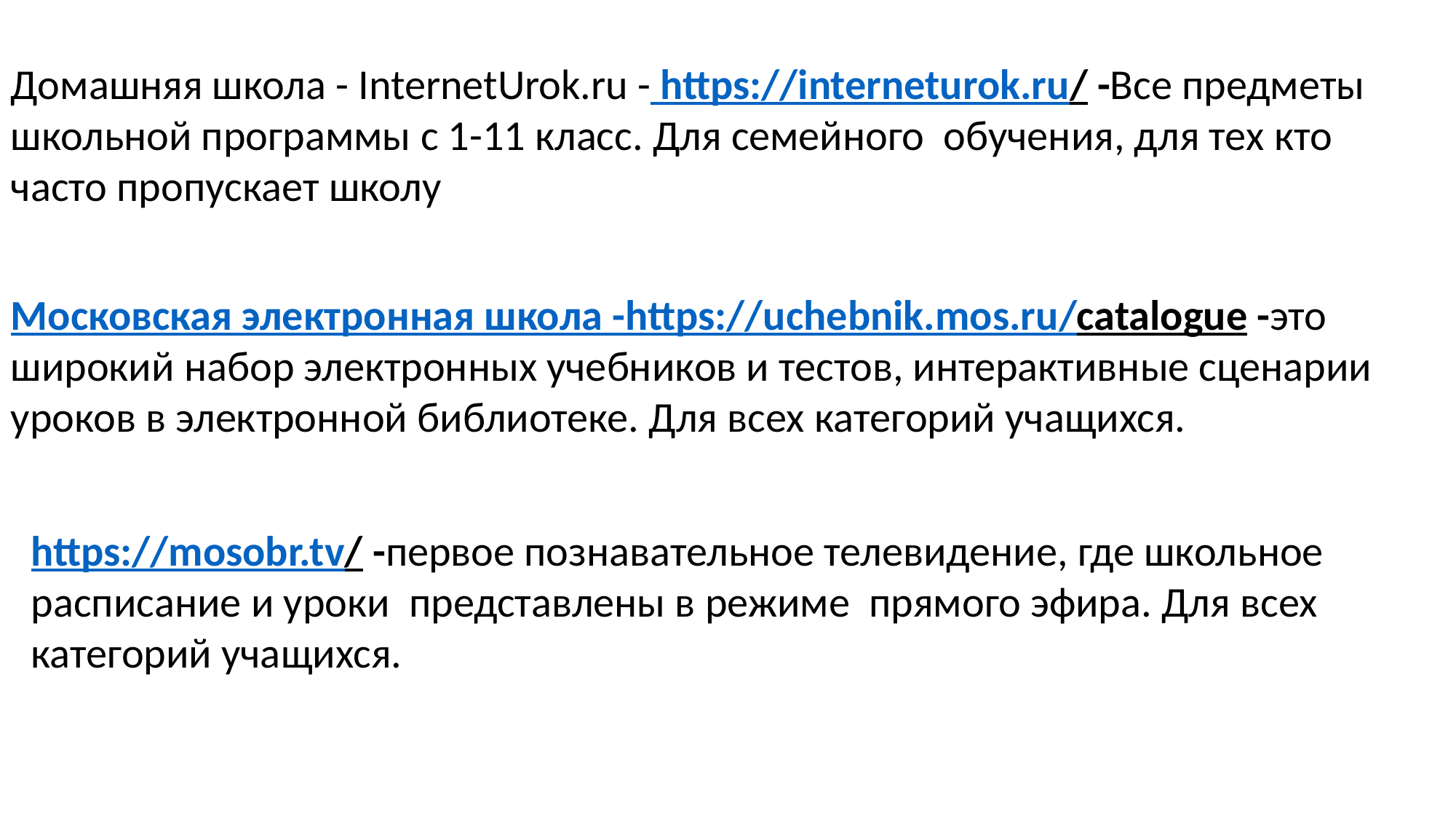

Домашняя школа - InternetUrok.ru - https://interneturok.ru/ -Все предметы школьной программы с 1-11 класс. Для семейного  обучения, для тех кто часто пропускает школу
Московская электронная школа -https://uchebnik.mos.ru/catalogue -это широкий набор электронных учебников и тестов, интерактивные сценарии уроков в электронной библиотеке. Для всех категорий учащихся.
https://mosobr.tv/ -первое познавательное телевидение, где школьное расписание и уроки  представлены в режиме  прямого эфира. Для всех категорий учащихся.